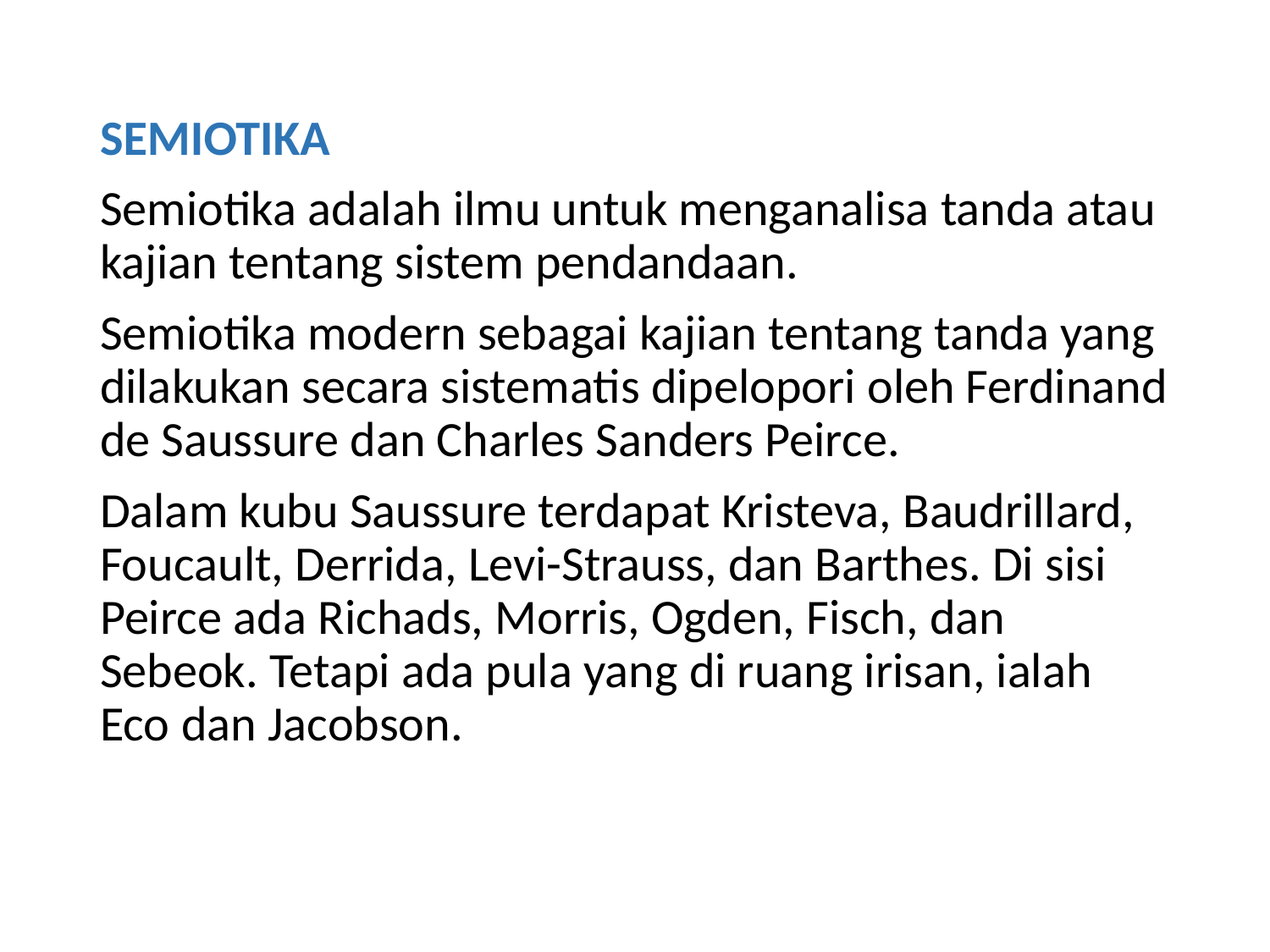

SEMIOTIKA
Semiotika adalah ilmu untuk menganalisa tanda atau kajian tentang sistem pendandaan.
Semiotika modern sebagai kajian tentang tanda yang dilakukan secara sistematis dipelopori oleh Ferdinand de Saussure dan Charles Sanders Peirce.
Dalam kubu Saussure terdapat Kristeva, Baudrillard, Foucault, Derrida, Levi-Strauss, dan Barthes. Di sisi Peirce ada Richads, Morris, Ogden, Fisch, dan Sebeok. Tetapi ada pula yang di ruang irisan, ialah Eco dan Jacobson.